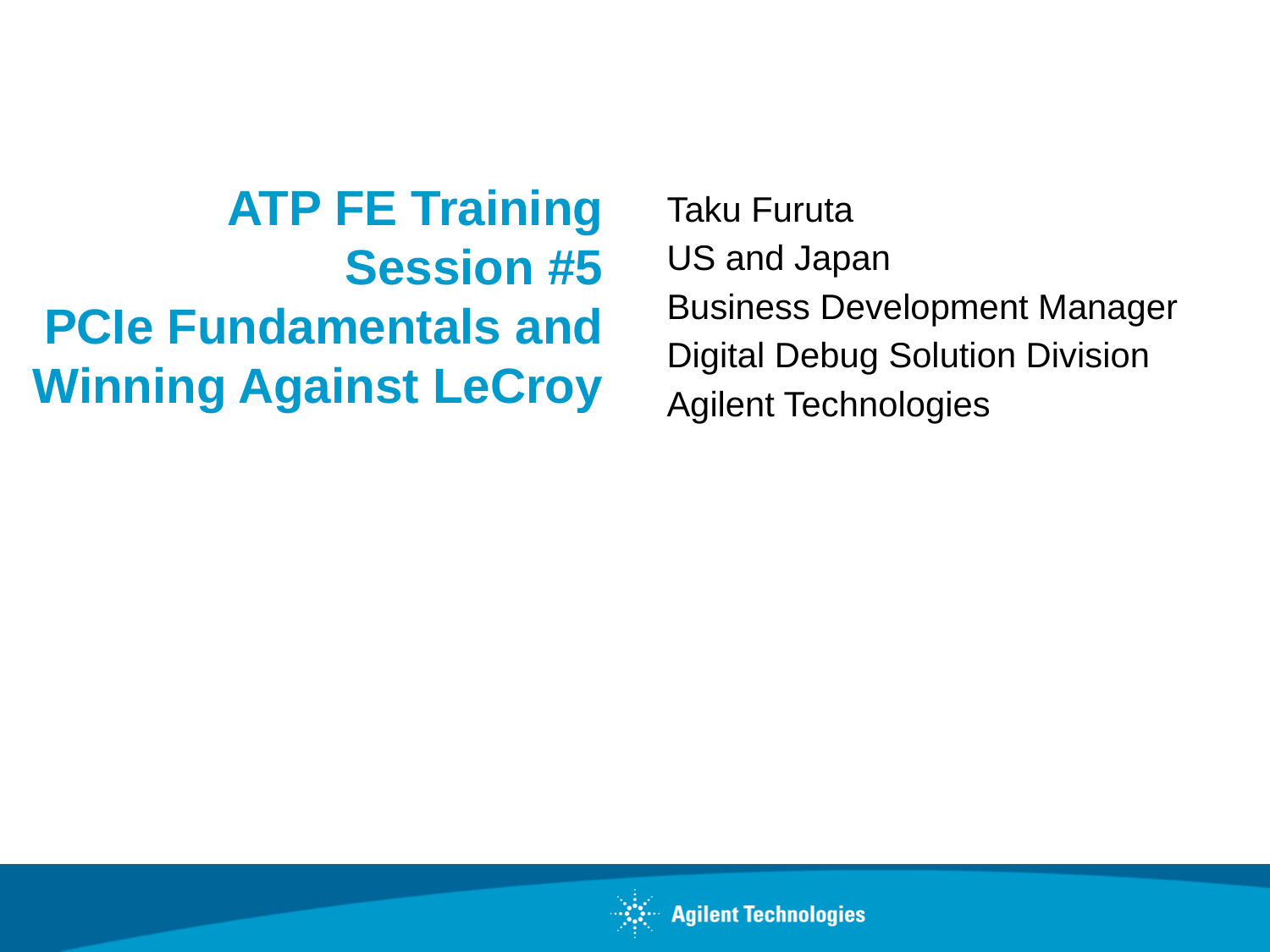

# ATP FE Training Session #5 PCIe Fundamentals and Winning Against LeCroy
Taku Furuta
US and Japan
Business Development Manager
Digital Debug Solution Division
Agilent Technologies